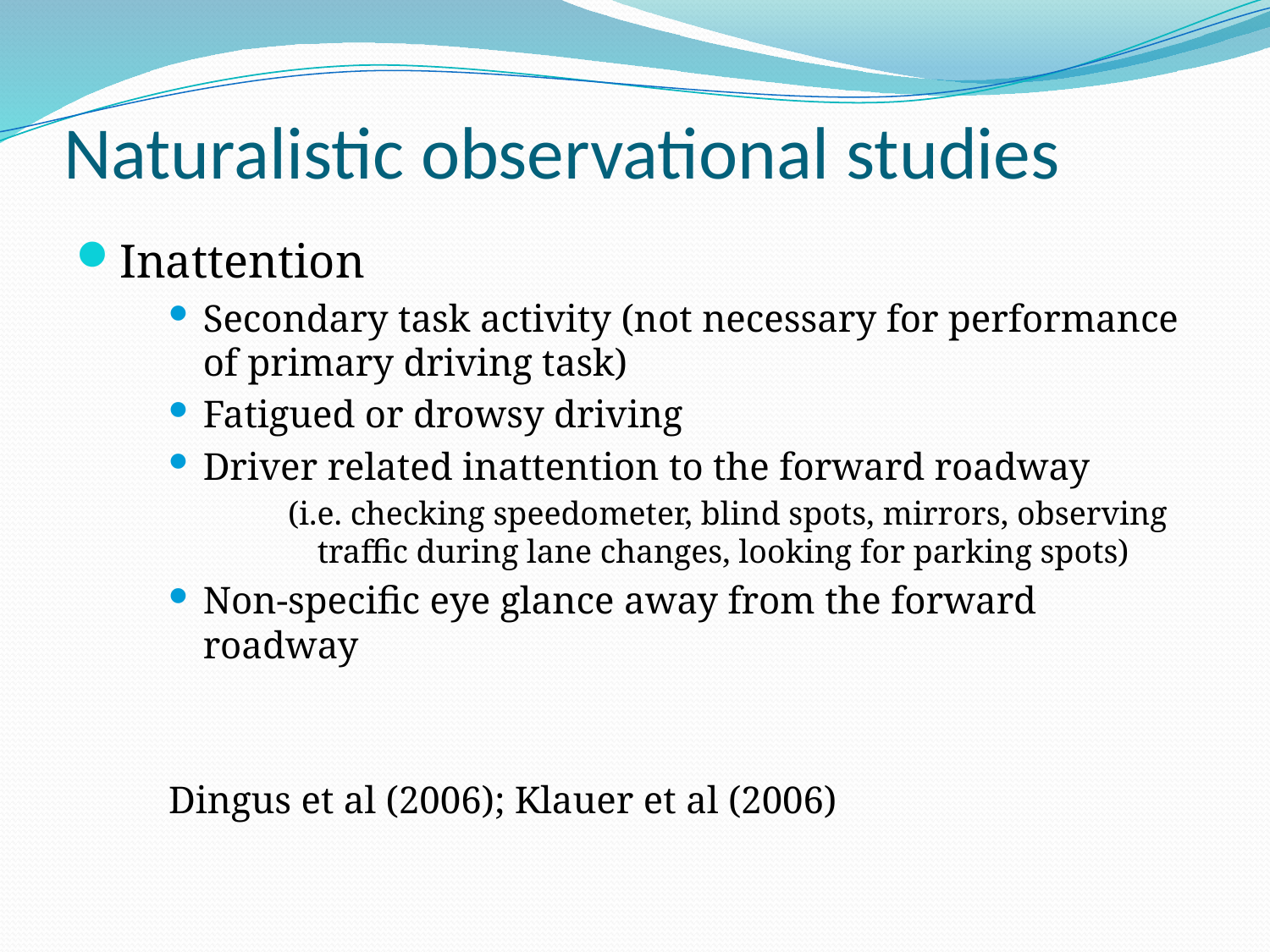

# Naturalistic observational studies
Inattention
Secondary task activity (not necessary for performance of primary driving task)
Fatigued or drowsy driving
Driver related inattention to the forward roadway
(i.e. checking speedometer, blind spots, mirrors, observing traffic during lane changes, looking for parking spots)
Non-specific eye glance away from the forward roadway

Dingus et al (2006); Klauer et al (2006)